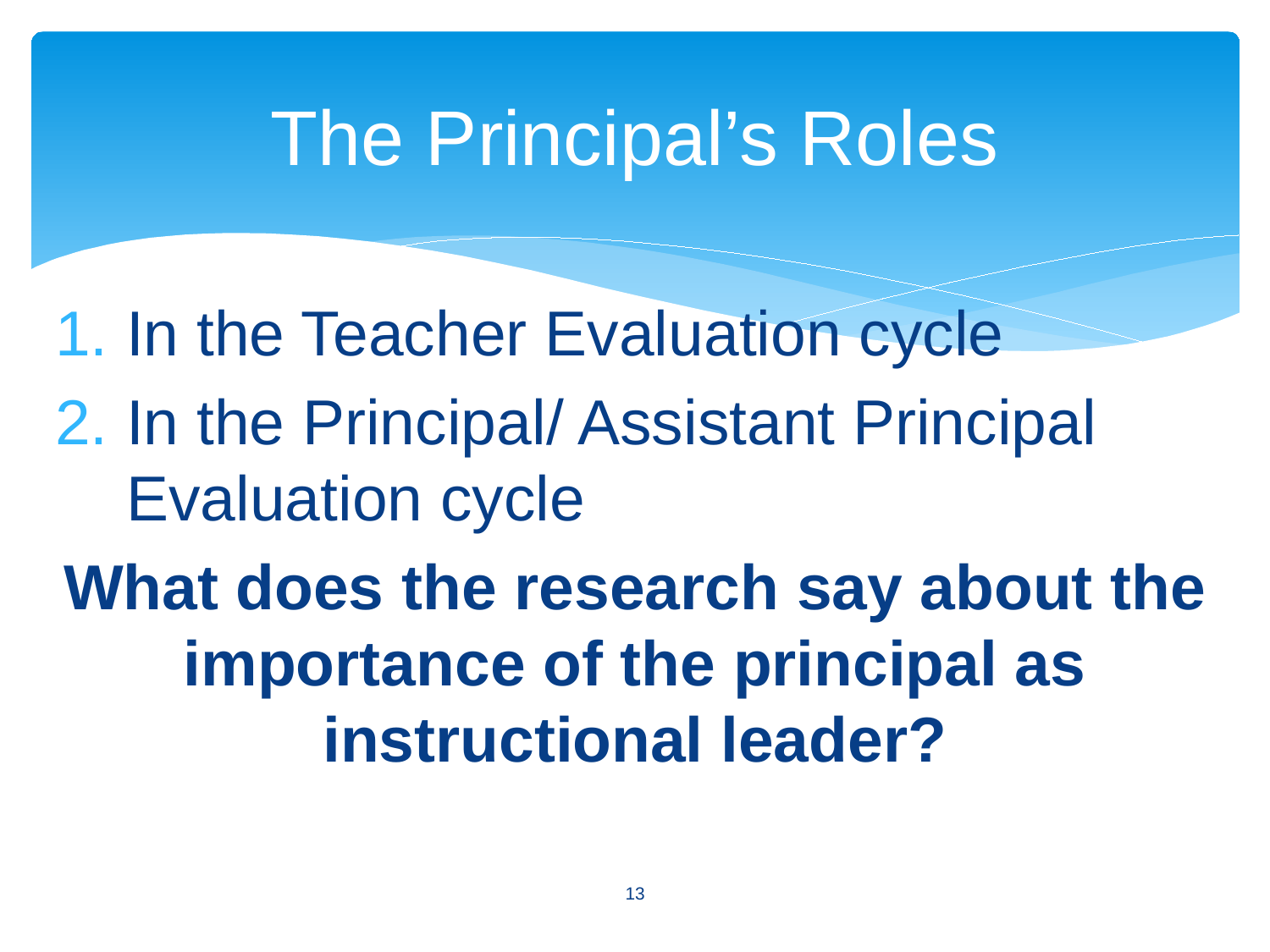

# The Principal’s Roles
In the Teacher Evaluation cycle
In the Principal/ Assistant Principal Evaluation cycle
What does the research say about the importance of the principal as instructional leader?
13